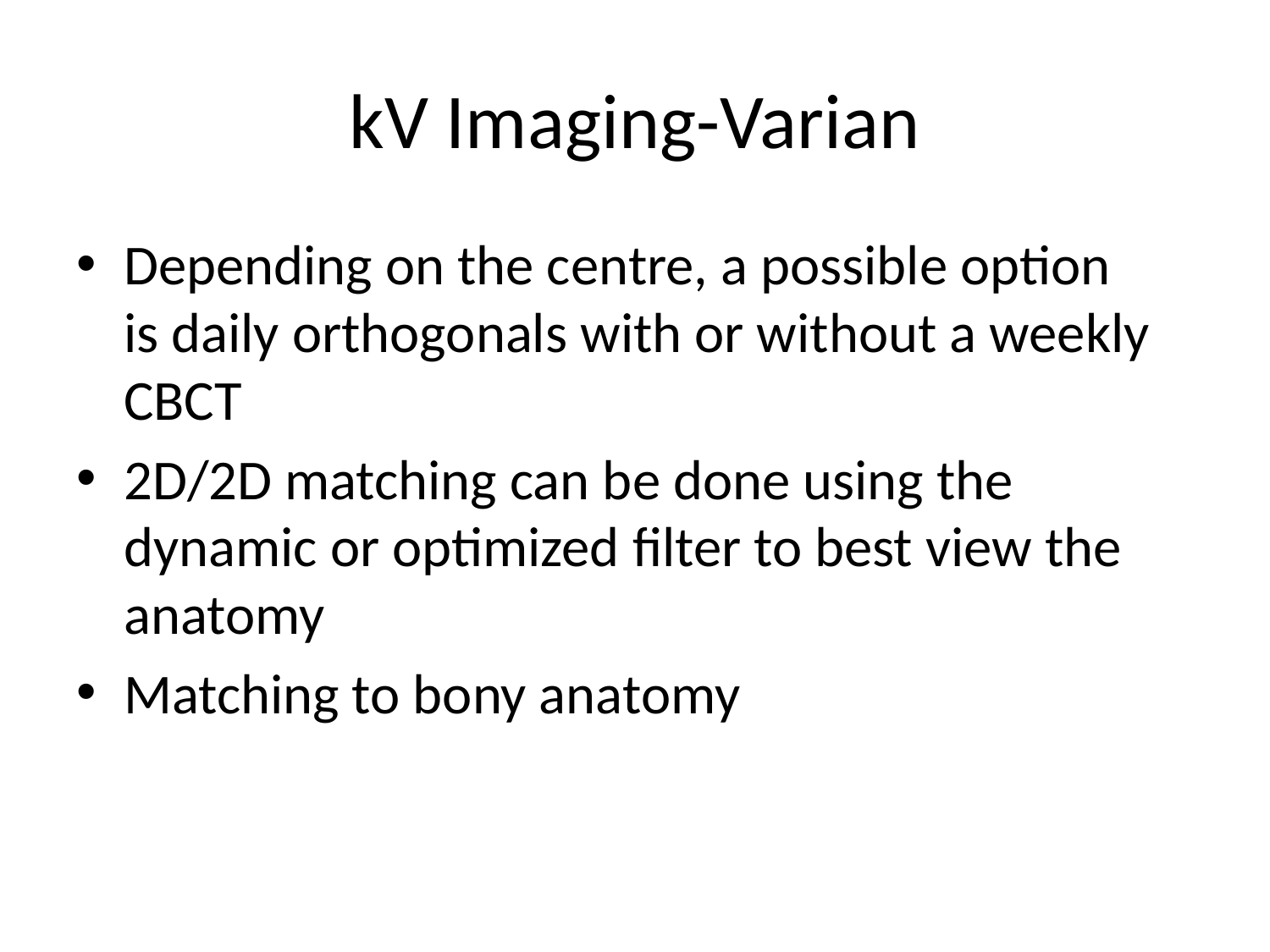

# kV Imaging-Varian
Depending on the centre, a possible option is daily orthogonals with or without a weekly CBCT
2D/2D matching can be done using the dynamic or optimized filter to best view the anatomy
Matching to bony anatomy